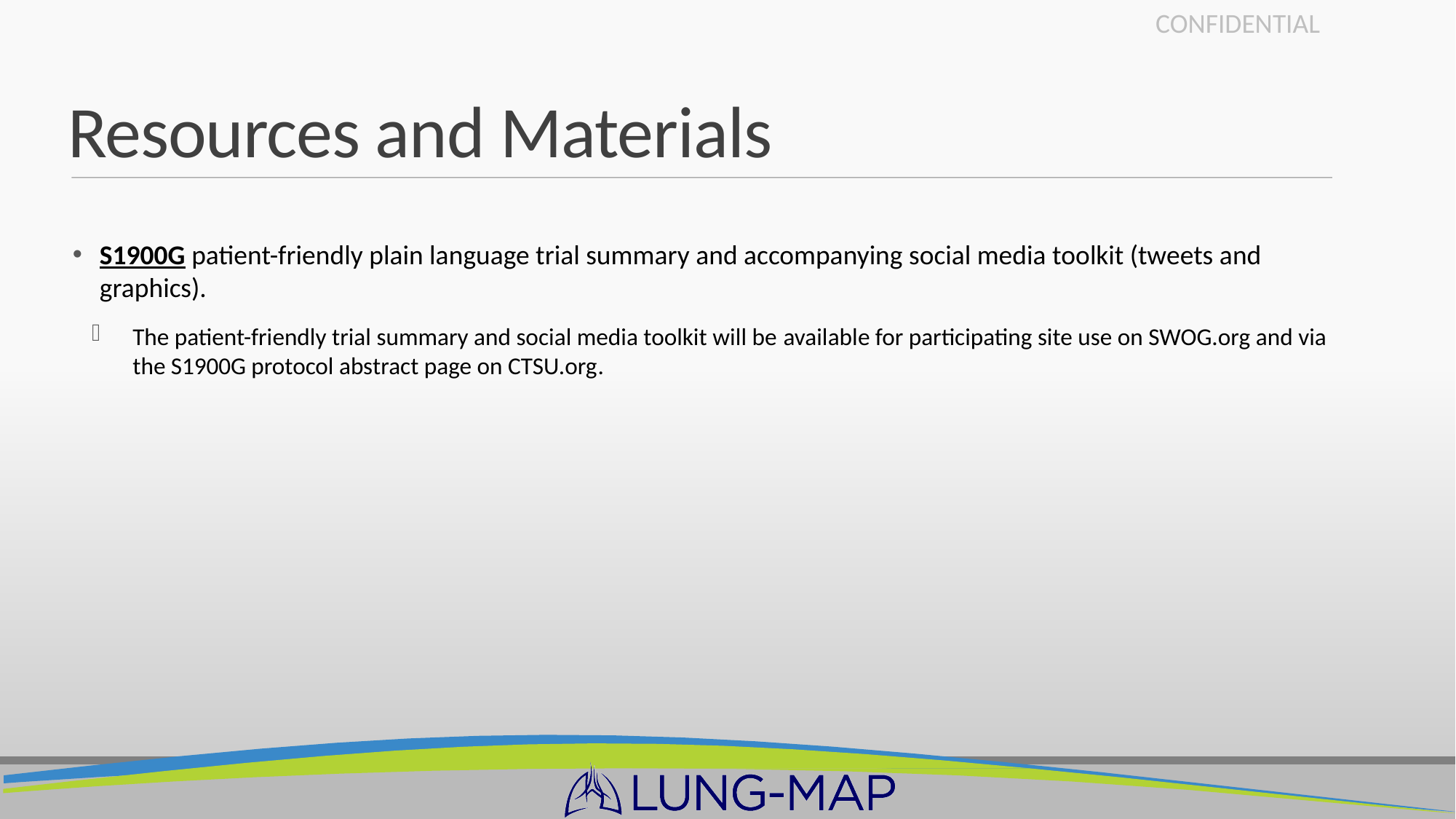

# Resources and Materials
S1900G patient-friendly plain language trial summary and accompanying social media toolkit (tweets and graphics).
The patient-friendly trial summary and social media toolkit will be available for participating site use on SWOG.org and via the S1900G protocol abstract page on CTSU.org.